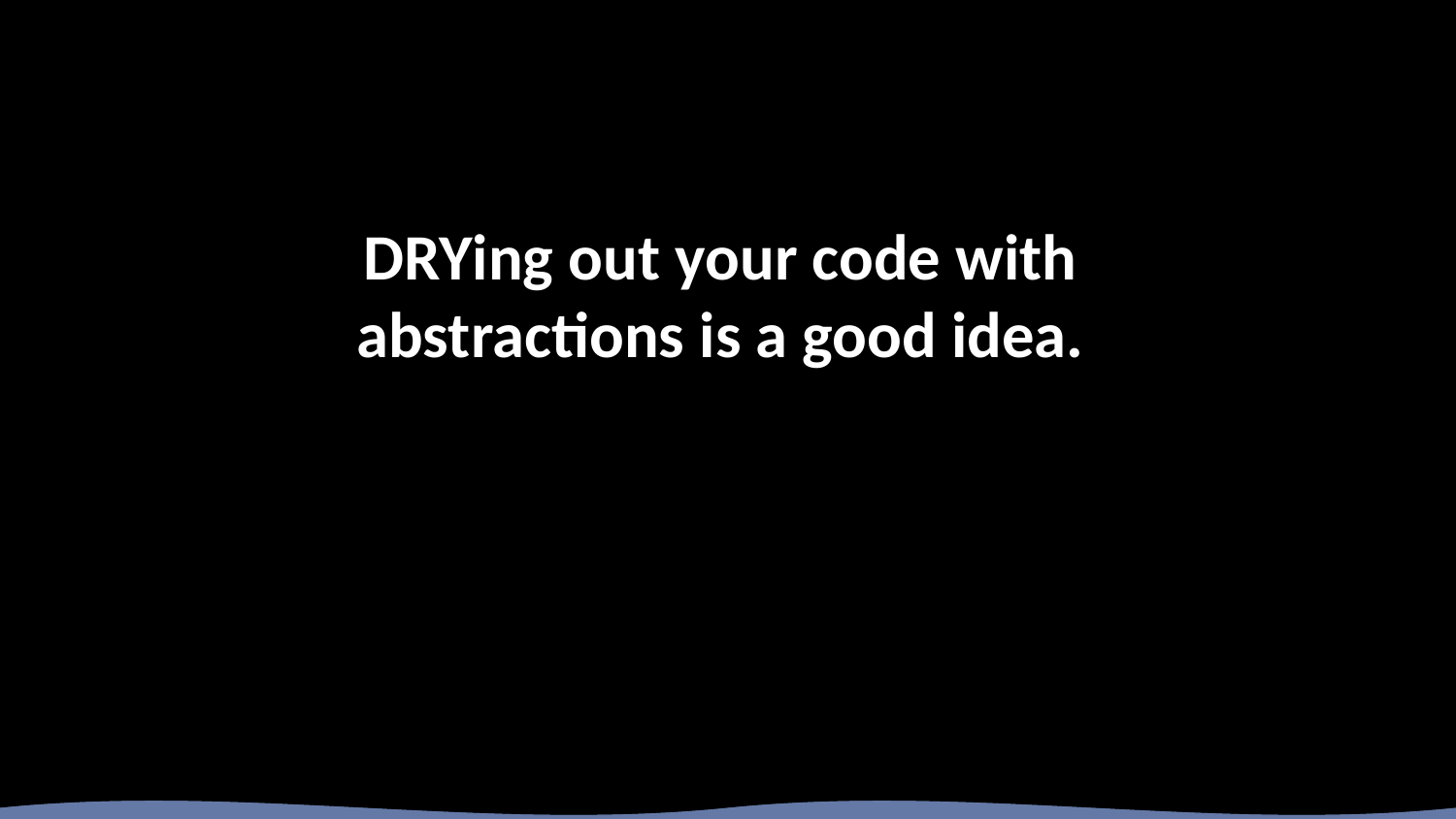

# DRYing out your code with abstractions is a good idea.